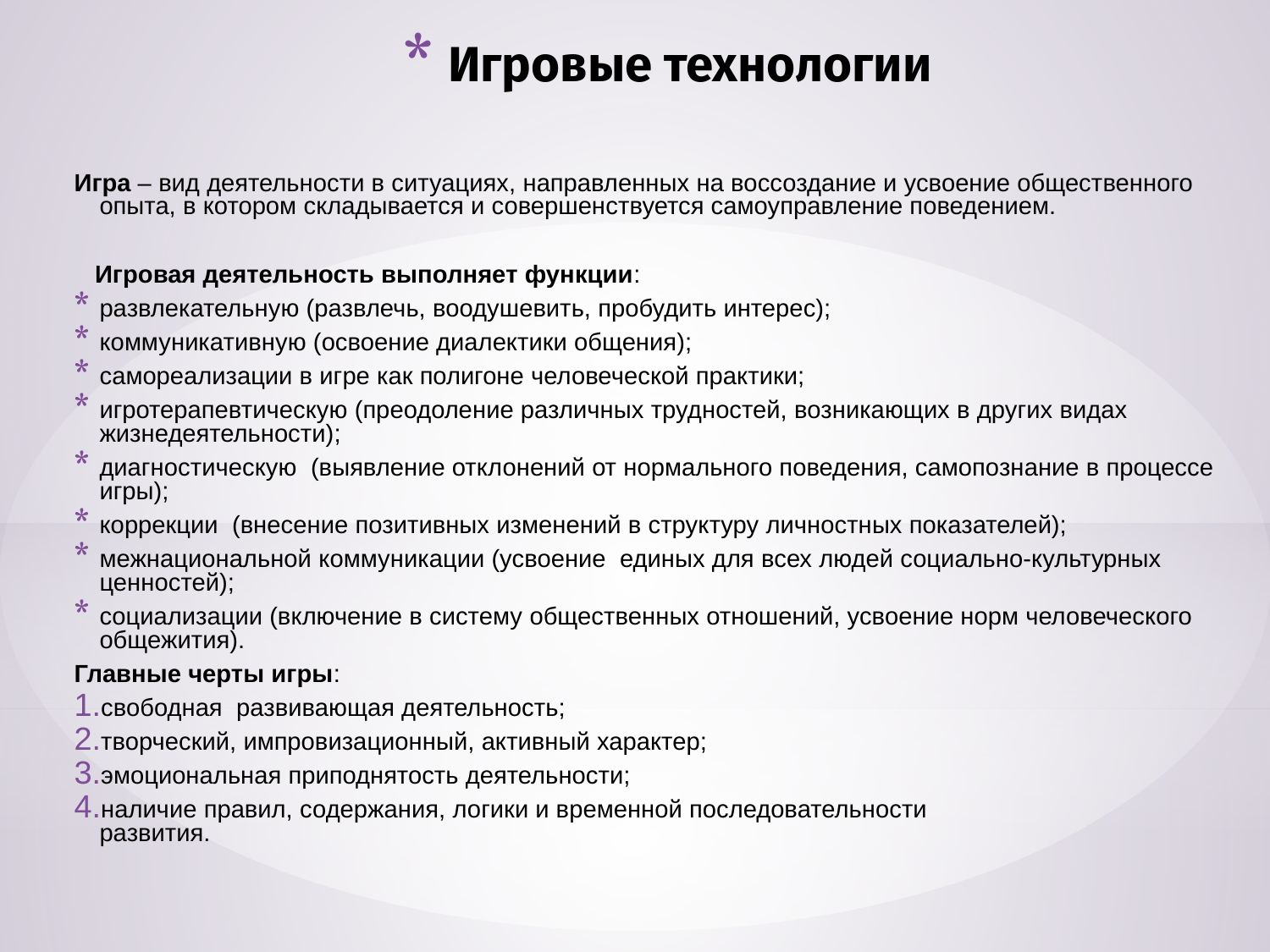

# Игровые технологии
Игра – вид деятельности в ситуациях, направленных на воссоздание и усвоение общественного опыта, в котором складывается и совершенствуется самоуправление поведением.

   Игровая деятельность выполняет функции:
развлекательную (развлечь, воодушевить, пробудить интерес);
коммуникативную (освоение диалектики общения);
самореализации в игре как полигоне человеческой практики;
игротерапевтическую (преодоление различных трудностей, возникающих в других видах жизнедеятельности);
диагностическую  (выявление отклонений от нормального поведения, самопознание в процессе игры);
коррекции  (внесение позитивных изменений в структуру личностных показателей);
межнациональной коммуникации (усвоение  единых для всех людей социально-культурных ценностей);
социализации (включение в систему общественных отношений, усвоение норм человеческого общежития).
Главные черты игры:
свободная  развивающая деятельность;
творческий, импровизационный, активный характер;
эмоциональная приподнятость деятельности;
наличие правил, содержания, логики и временной последовательности                              развития.